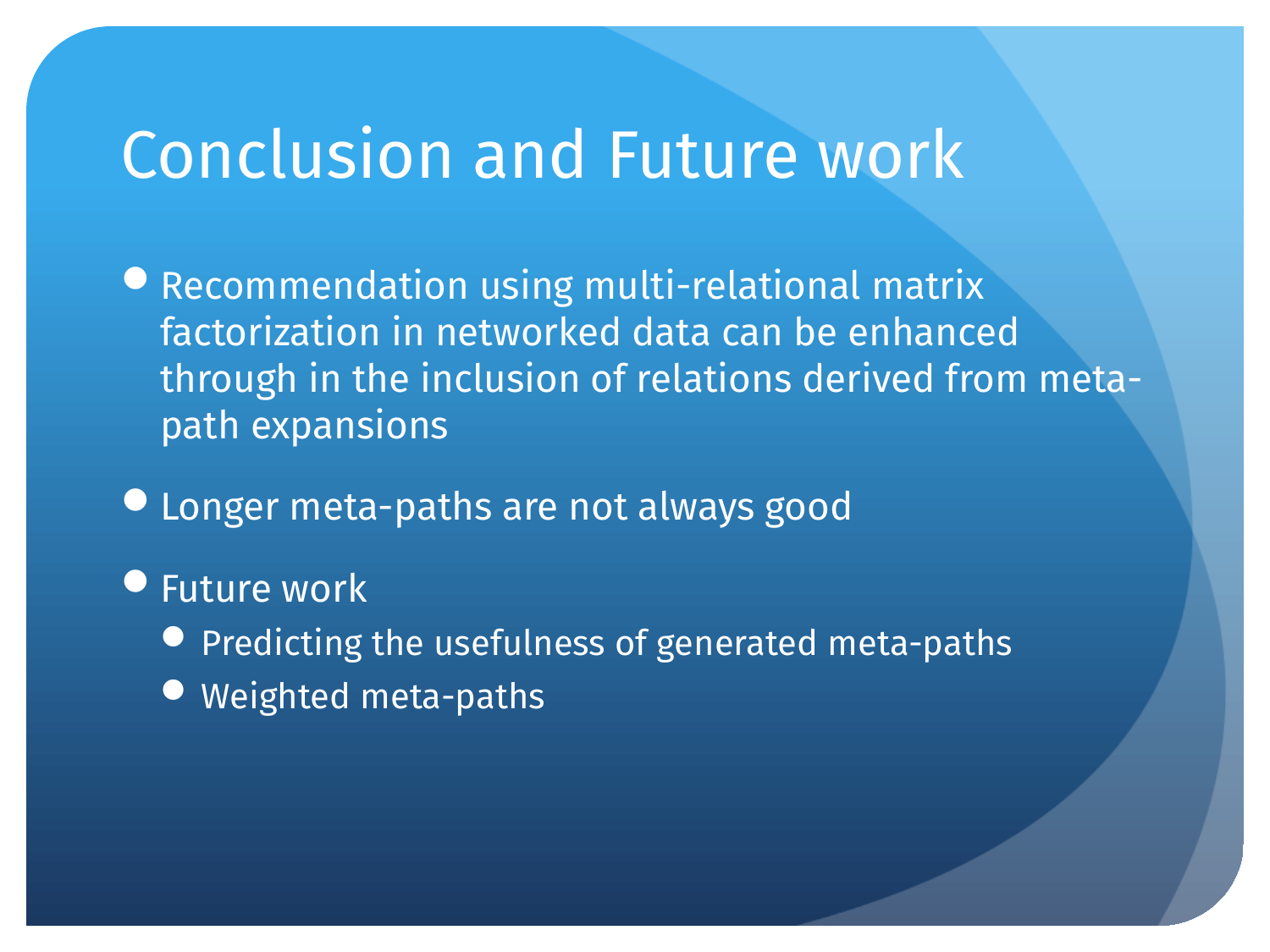

# Conclusion and Future work
Recommendation using multi-relational matrix factorization in networked data can be enhanced through in the inclusion of relations derived from meta-path expansions
Longer meta-paths are not always good
Future work
Predicting the usefulness of generated meta-paths
Weighted meta-paths